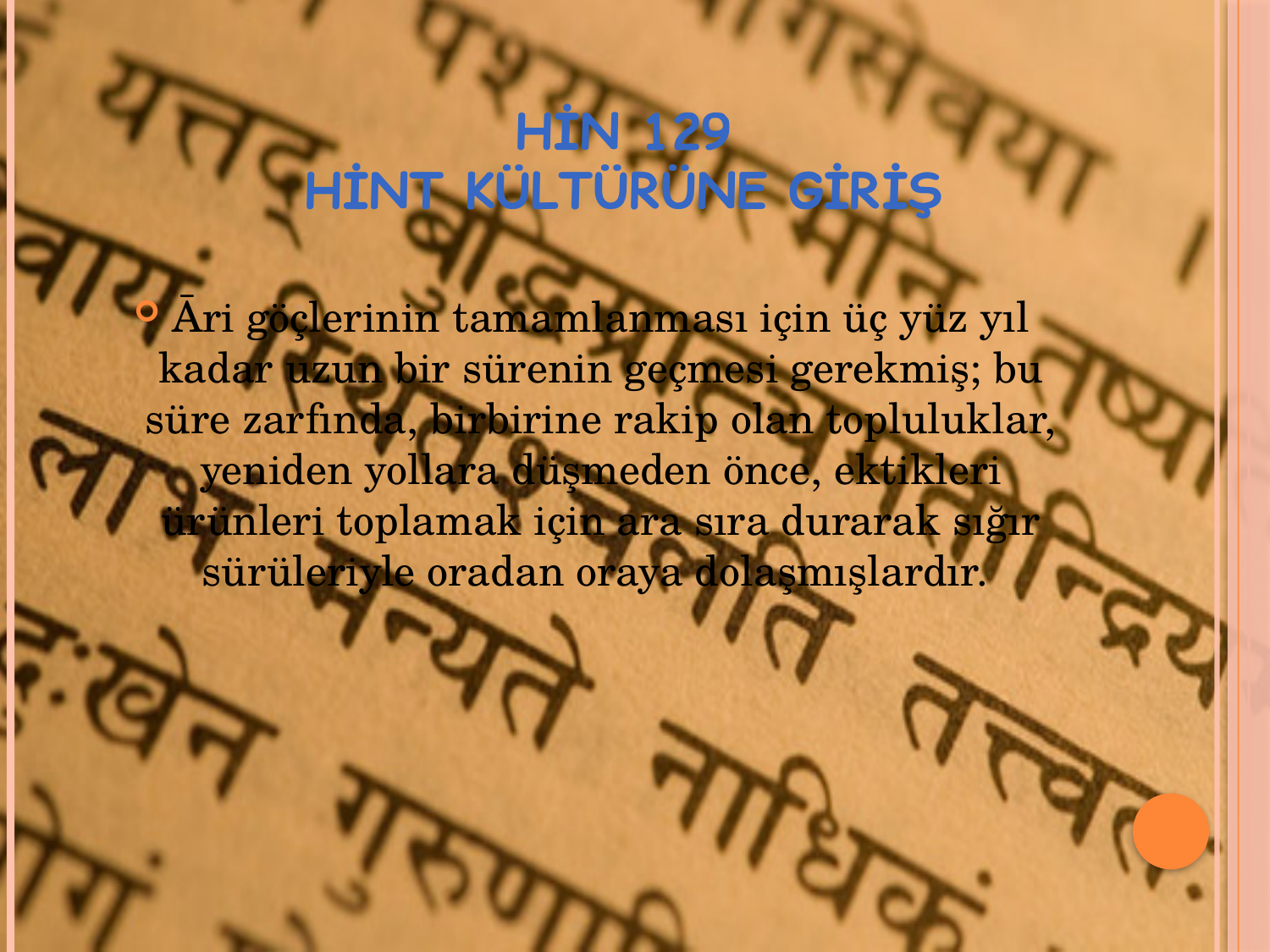

# HİN 129 HİNT KÜLTÜRÜNE GİRİŞ

Āri göçlerinin tamamlanması için üç yüz yıl kadar uzun bir sürenin geçmesi gerekmiş; bu süre zarfında, birbirine rakip olan topluluklar, yeniden yollara düşmeden önce, ektikleri ürünleri toplamak için ara sıra durarak sığır sürüleriyle oradan oraya dolaşmışlardır.